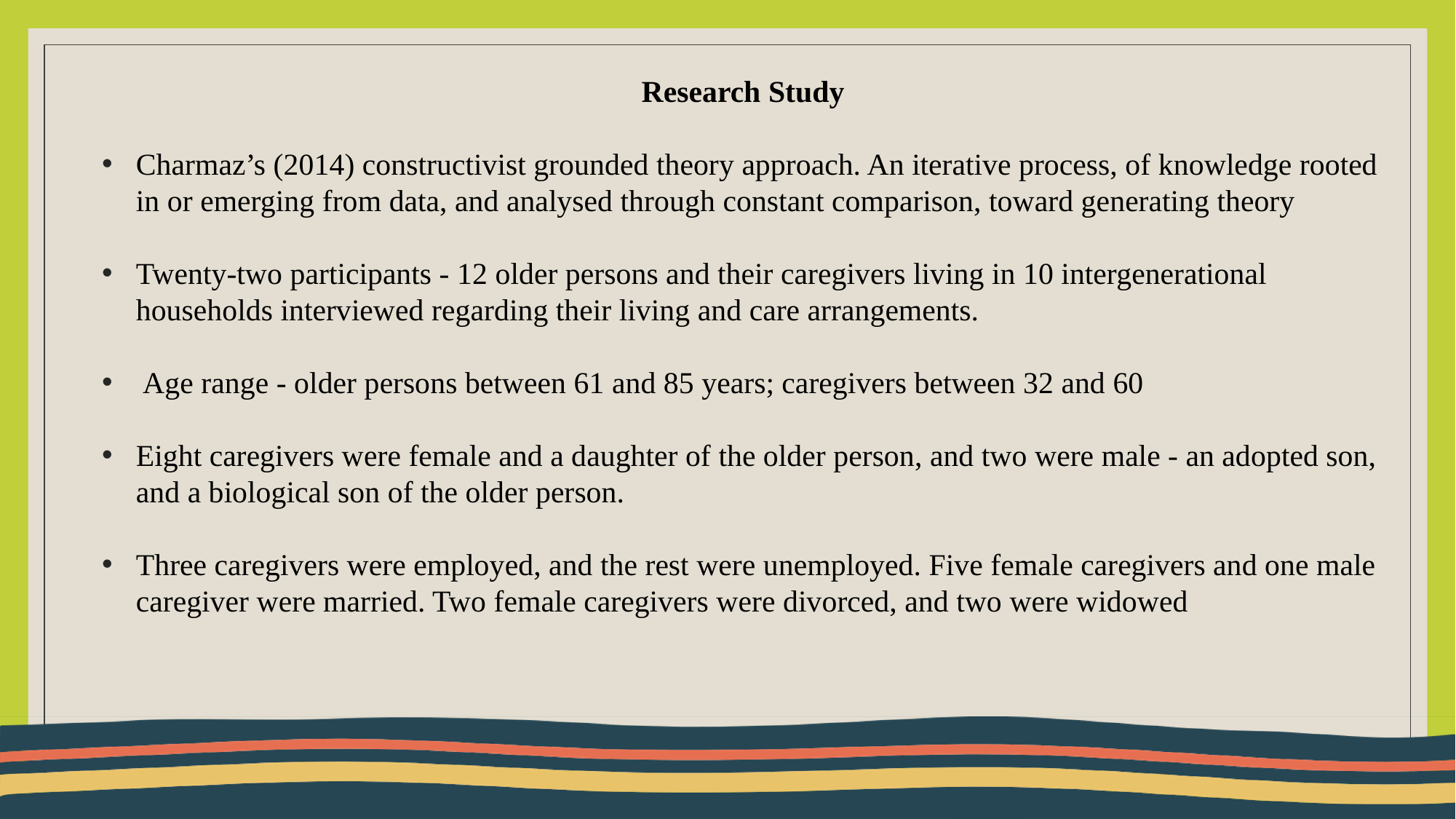

Research Study

Charmaz’s (2014) constructivist grounded theory approach. An iterative process, of knowledge rooted in or emerging from data, and analysed through constant comparison, toward generating theory

Twenty-two participants - 12 older persons and their caregivers living in 10 intergenerational households interviewed regarding their living and care arrangements.

Age range - older persons between 61 and 85 years; caregivers between 32 and 60

Eight caregivers were female and a daughter of the older person, and two were male - an adopted son, and a biological son of the older person.

Three caregivers were employed, and the rest were unemployed. Five female caregivers and one male caregiver were married. Two female caregivers were divorced, and two were widowed